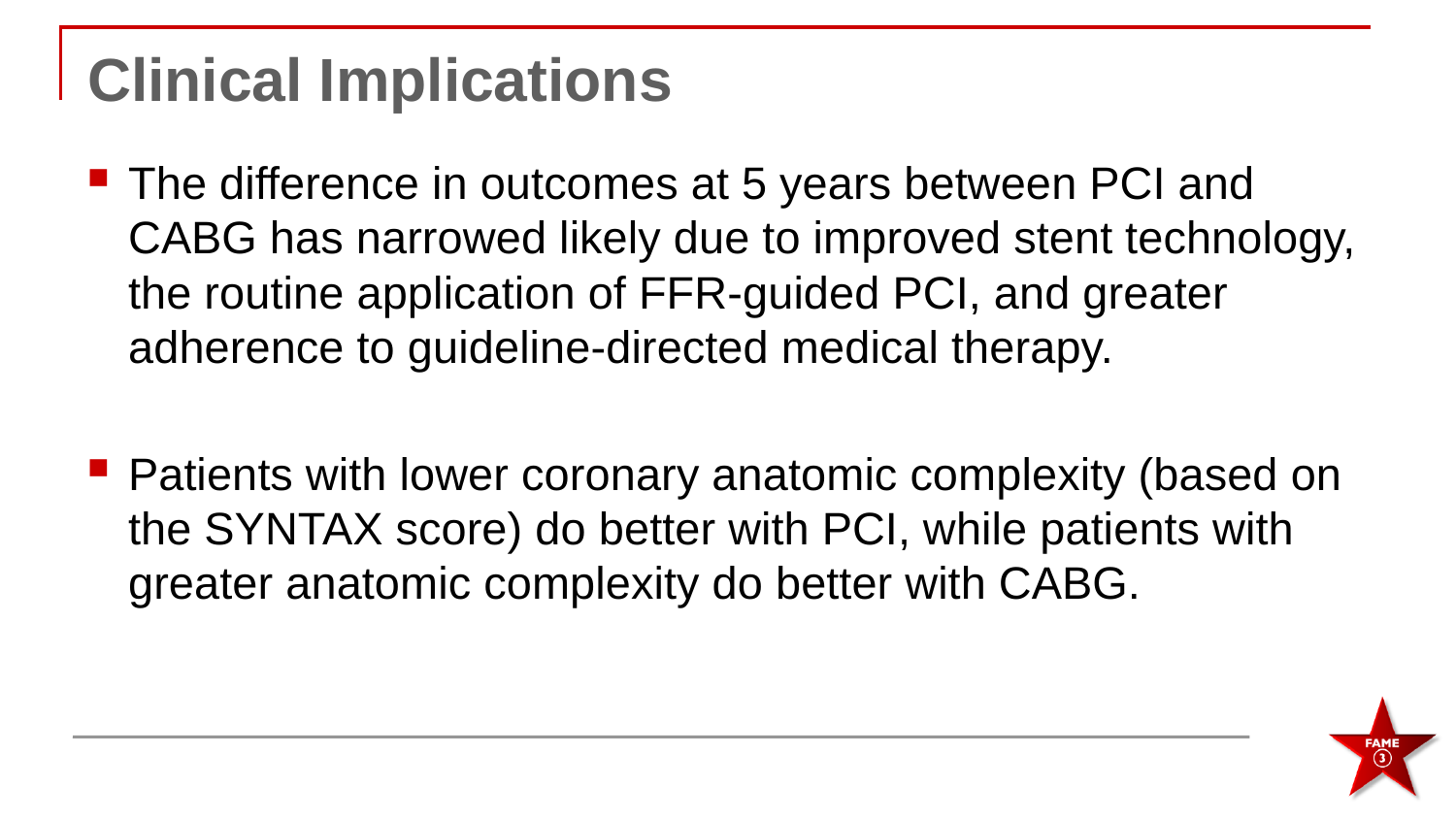

# Clinical Implications
The difference in outcomes at 5 years between PCI and CABG has narrowed likely due to improved stent technology, the routine application of FFR-guided PCI, and greater adherence to guideline-directed medical therapy.

Patients with lower coronary anatomic complexity (based on the SYNTAX score) do better with PCI, while patients with greater anatomic complexity do better with CABG.